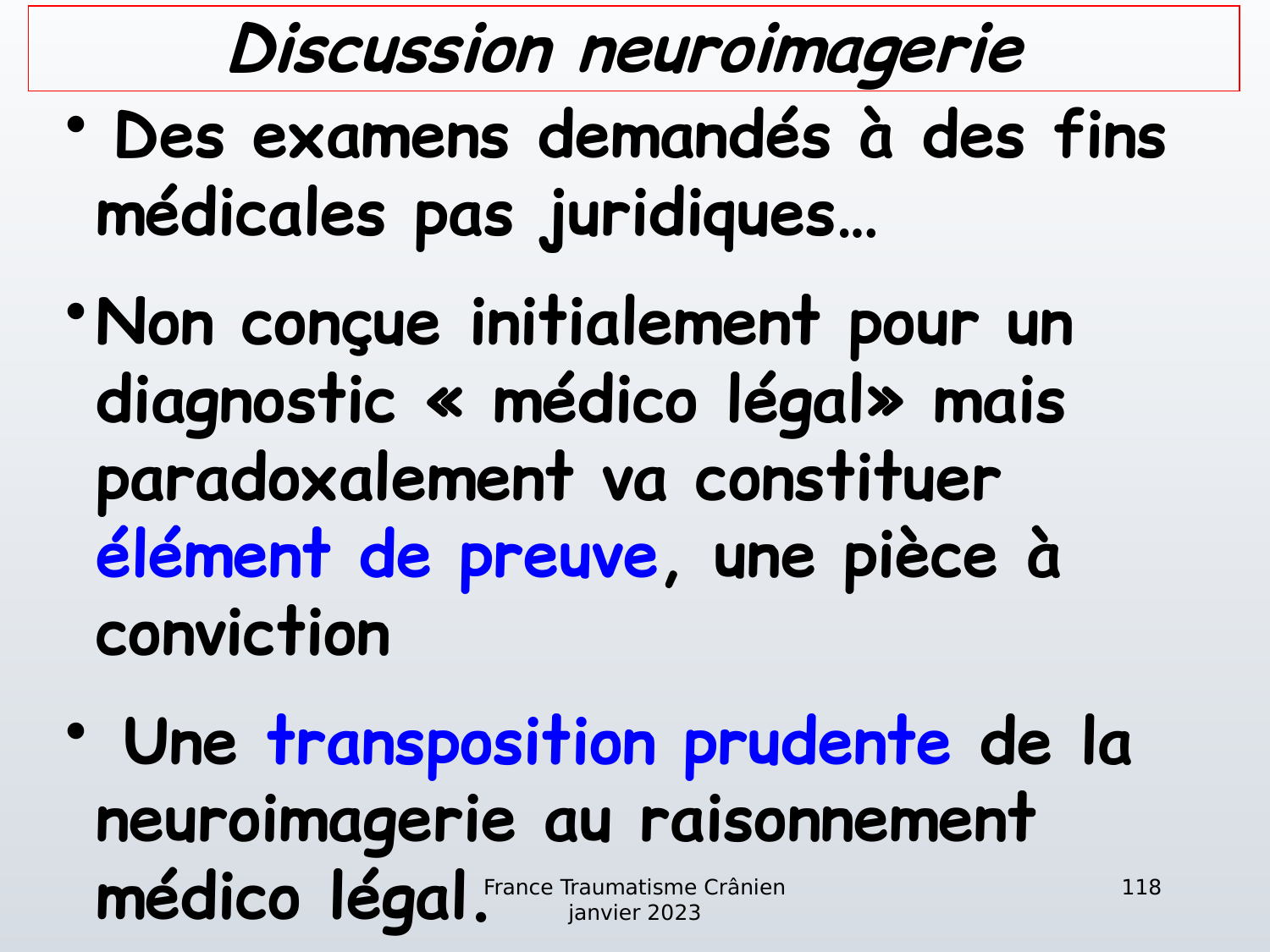

# Discussion neuroimagerie
 Des examens demandés à des fins médicales pas juridiques…
Non conçue initialement pour un  diagnostic « médico légal» mais paradoxalement va constituer élément de preuve, une pièce à conviction
 Une transposition prudente de la neuroimagerie au raisonnement  médico légal.
France Traumatisme Crânien janvier 2023
118